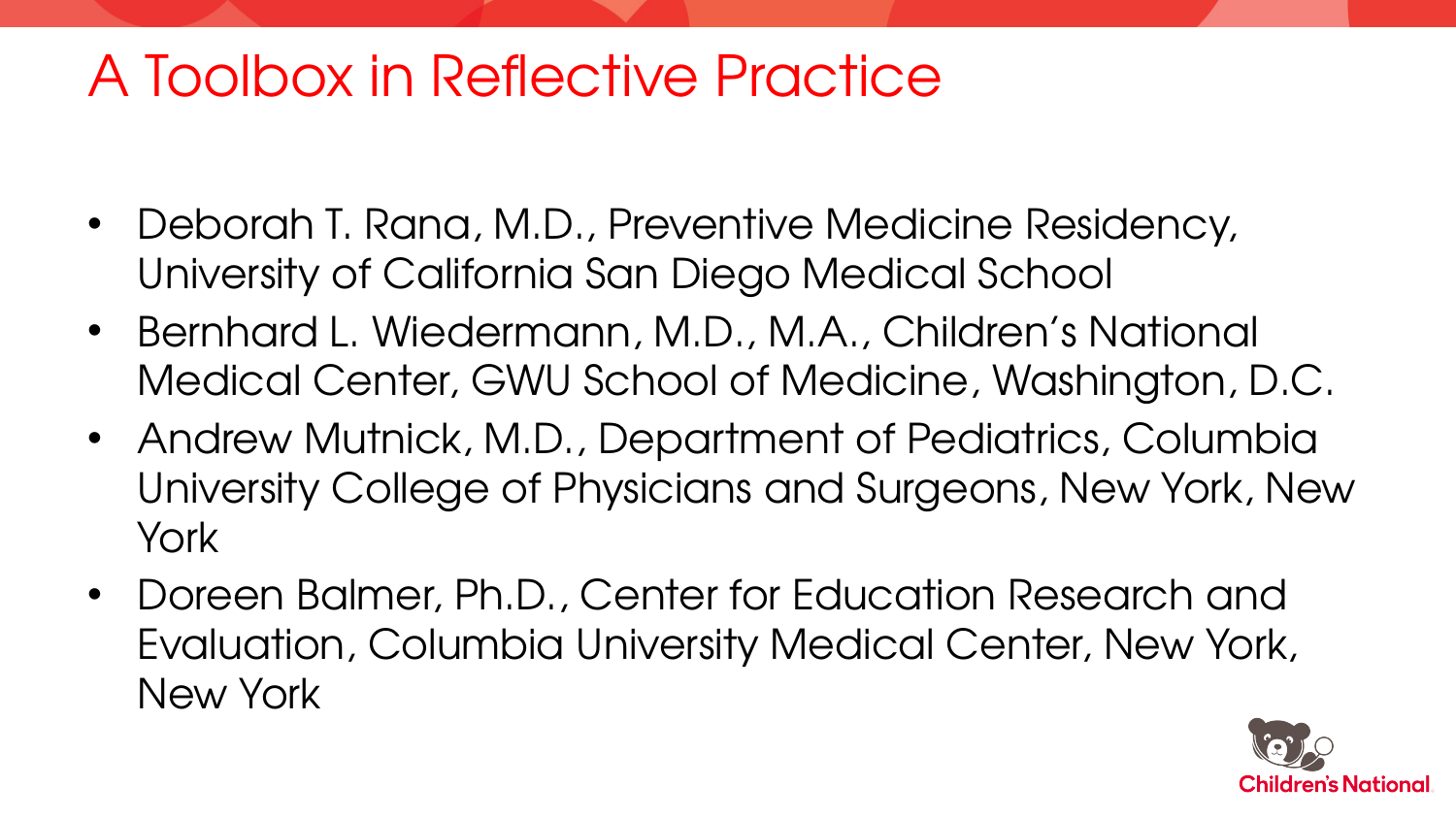

A Toolbox in Reflective Practice
Deborah T. Rana, M.D., Preventive Medicine Residency, University of California San Diego Medical School
Bernhard L. Wiedermann, M.D., M.A., Children’s National Medical Center, GWU School of Medicine, Washington, D.C.
Andrew Mutnick, M.D., Department of Pediatrics, Columbia University College of Physicians and Surgeons, New York, New York
Doreen Balmer, Ph.D., Center for Education Research and Evaluation, Columbia University Medical Center, New York, New York